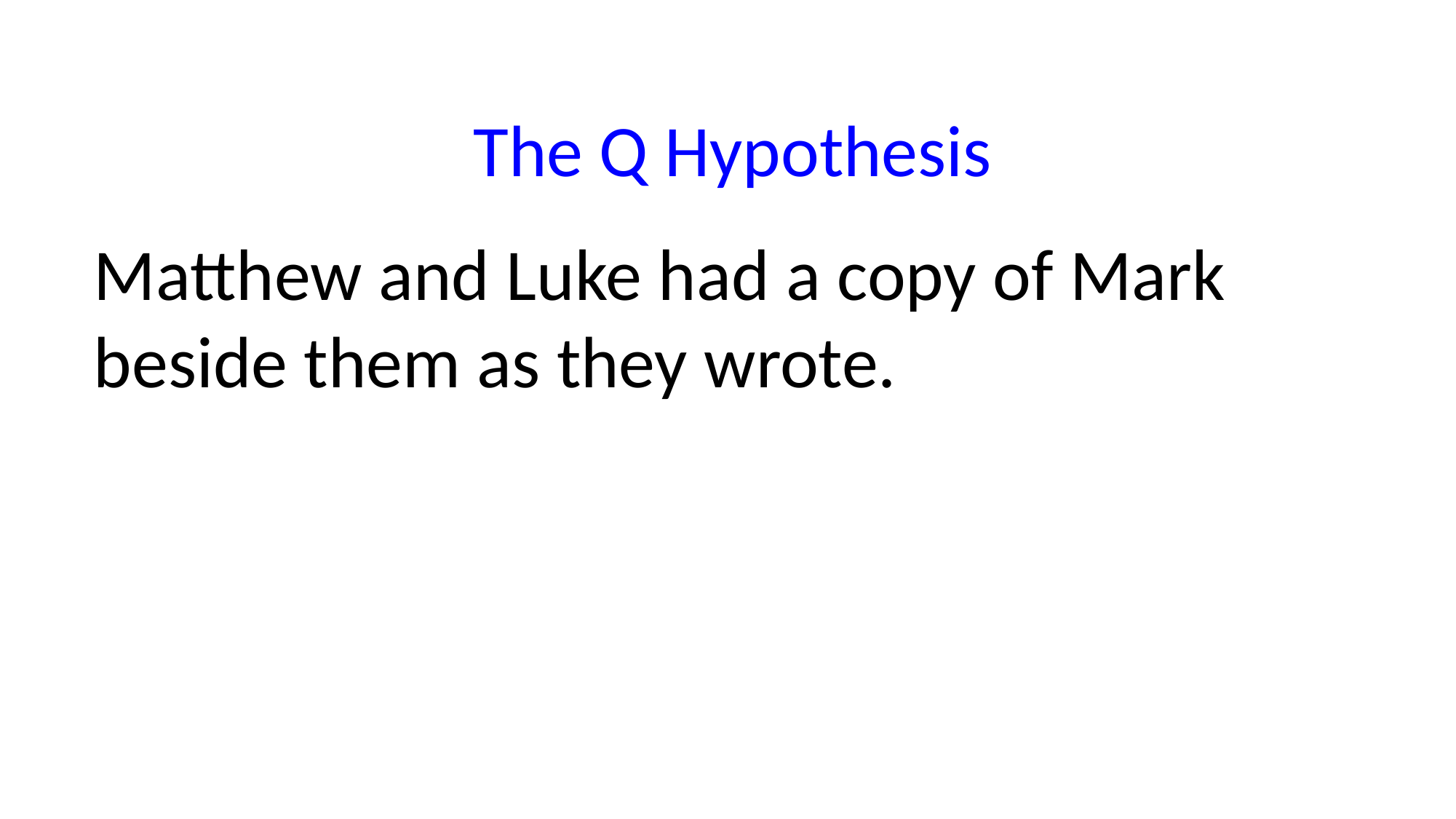

The Q Hypothesis
Matthew and Luke had a copy of Mark
beside them as they wrote.